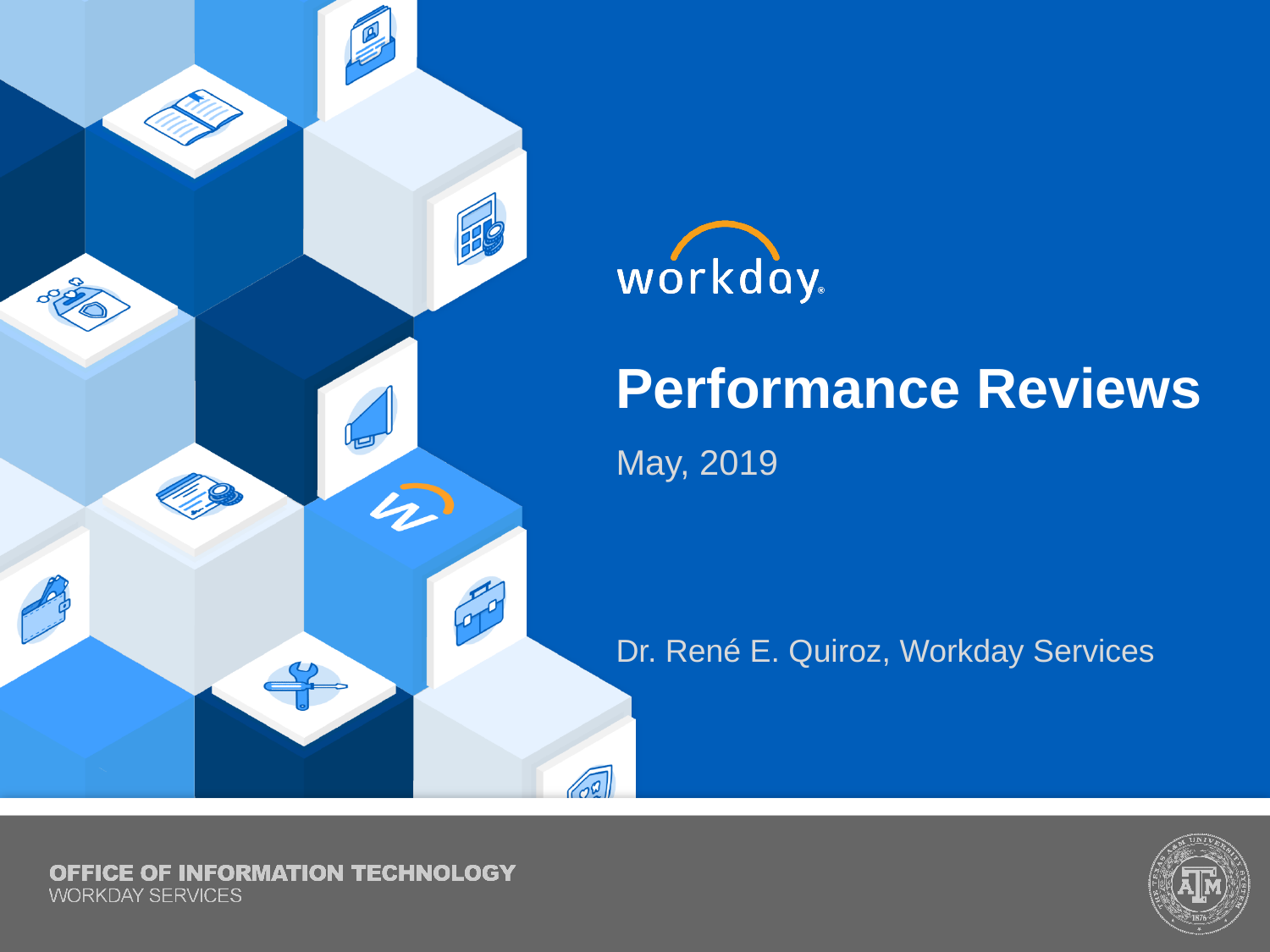

# Performance Reviews
May, 2019
Dr. René E. Quiroz, Workday Services